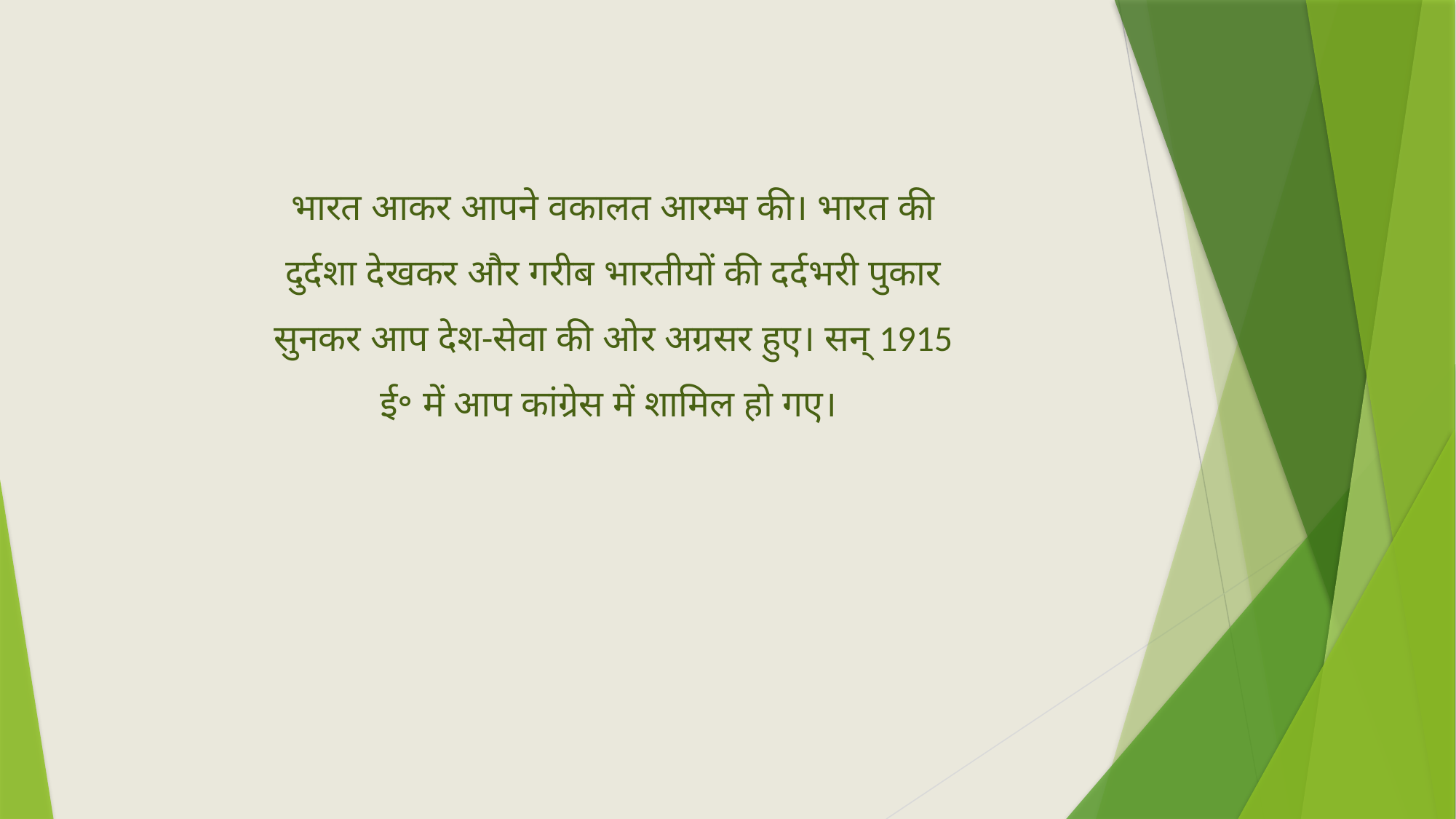

भारत आकर आपने वकालत आरम्भ की। भारत की दुर्दशा देखकर और गरीब भारतीयों की दर्दभरी पुकार सुनकर आप देश-सेवा की ओर अग्रसर हुए। सन् 1915 ई॰ में आप कांग्रेस में शामिल हो गए।